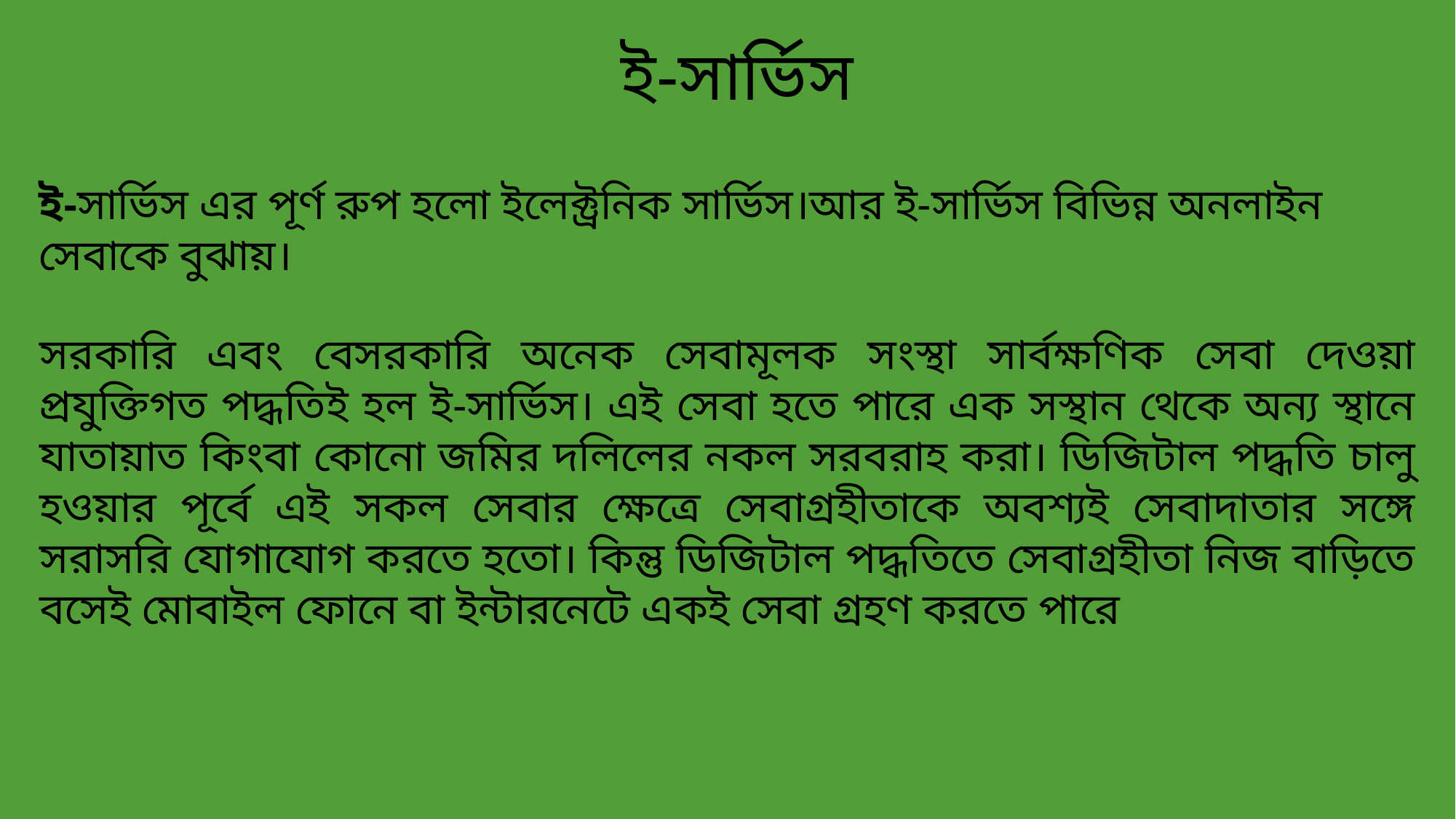

ই-সার্ভিস
ই-সার্ভিস এর পূর্ণ রুপ হলো ইলেক্ট্রনিক সার্ভিস।আর ই-সার্ভিস বিভিন্ন অনলাইন সেবাকে বুঝায়।
সরকারি এবং বেসরকারি অনেক সেবামূলক সংস্থা সার্বক্ষণিক সেবা দেওয়া প্রযুক্তিগত পদ্ধতিই হল ই-সার্ভিস। এই সেবা হতে পারে এক সস্থান থেকে অন্য স্থানে যাতায়াত কিংবা কোনো জমির দলিলের নকল সরবরাহ করা। ডিজিটাল পদ্ধতি চালু হওয়ার পূর্বে এই সকল সেবার ক্ষেত্রে সেবাগ্ৰহীতাকে অবশ্যই সেবাদাতার সঙ্গে সরাসরি যোগাযোগ করতে হতো। কিন্তু ডিজিটাল পদ্ধতিতে সেবাগ্ৰহীতা নিজ বাড়িতে বসেই মোবাইল ফোনে বা ইন্টারনেটে একই সেবা গ্ৰহণ করতে পারে